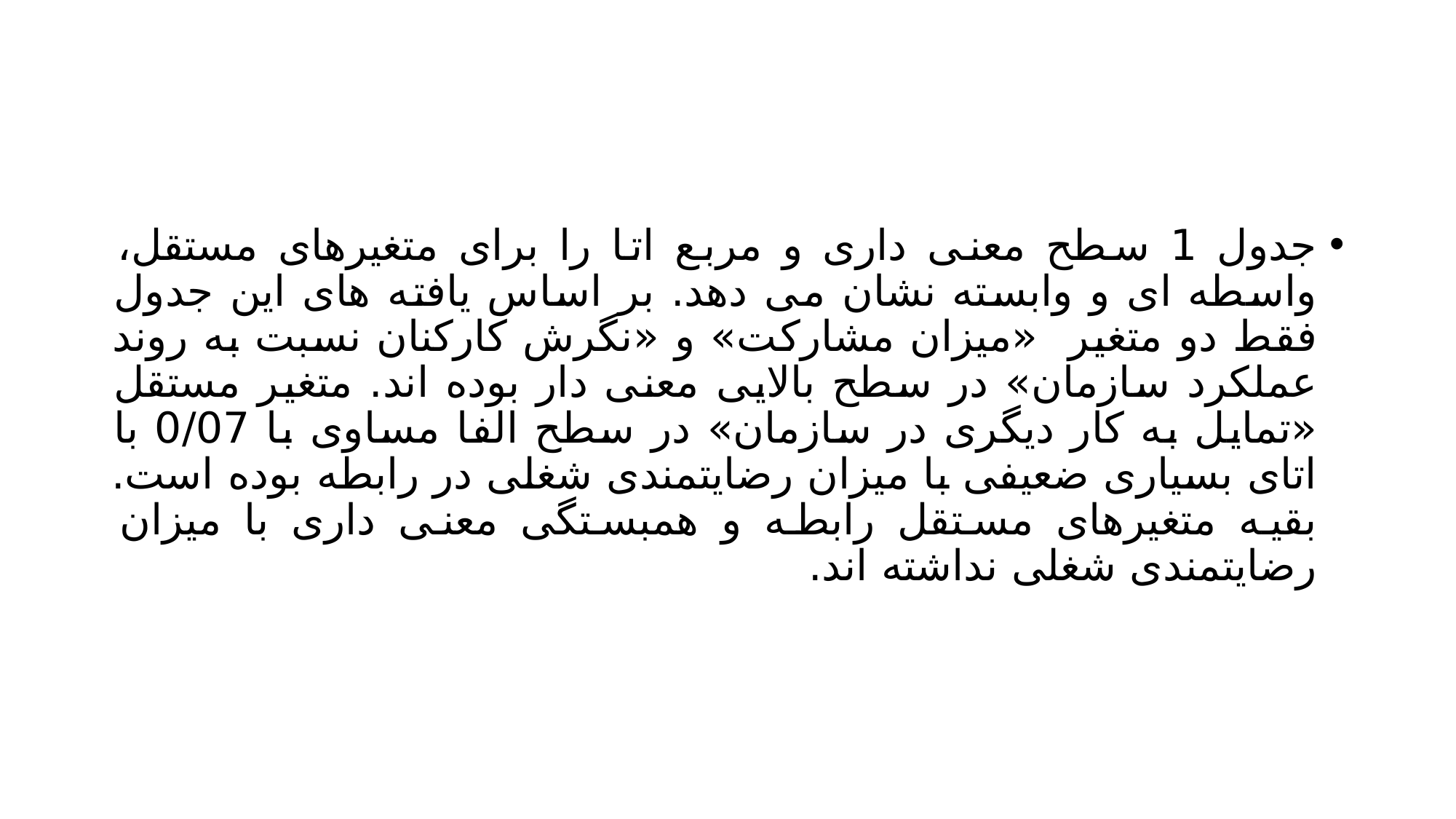

#
جدول 1 سطح معنی داری و مربع اتا را برای متغیرهای مستقل، واسطه ای و وابسته نشان می دهد. بر اساس یافته های این جدول فقط دو متغیر  «میزان مشارکت» و «نگرش کارکنان نسبت به روند عملکرد سازمان» در سطح بالایی معنی دار بوده اند. متغیر مستقل «تمایل به کار دیگری در سازمان» در سطح الفا مساوی با 0/07 با اتای بسیاری ضعیفی با میزان رضایتمندی شغلی در رابطه بوده است. بقیه متغیرهای مستقل رابطه و همبستگی معنی داری با میزان رضایتمندی شغلی نداشته اند.